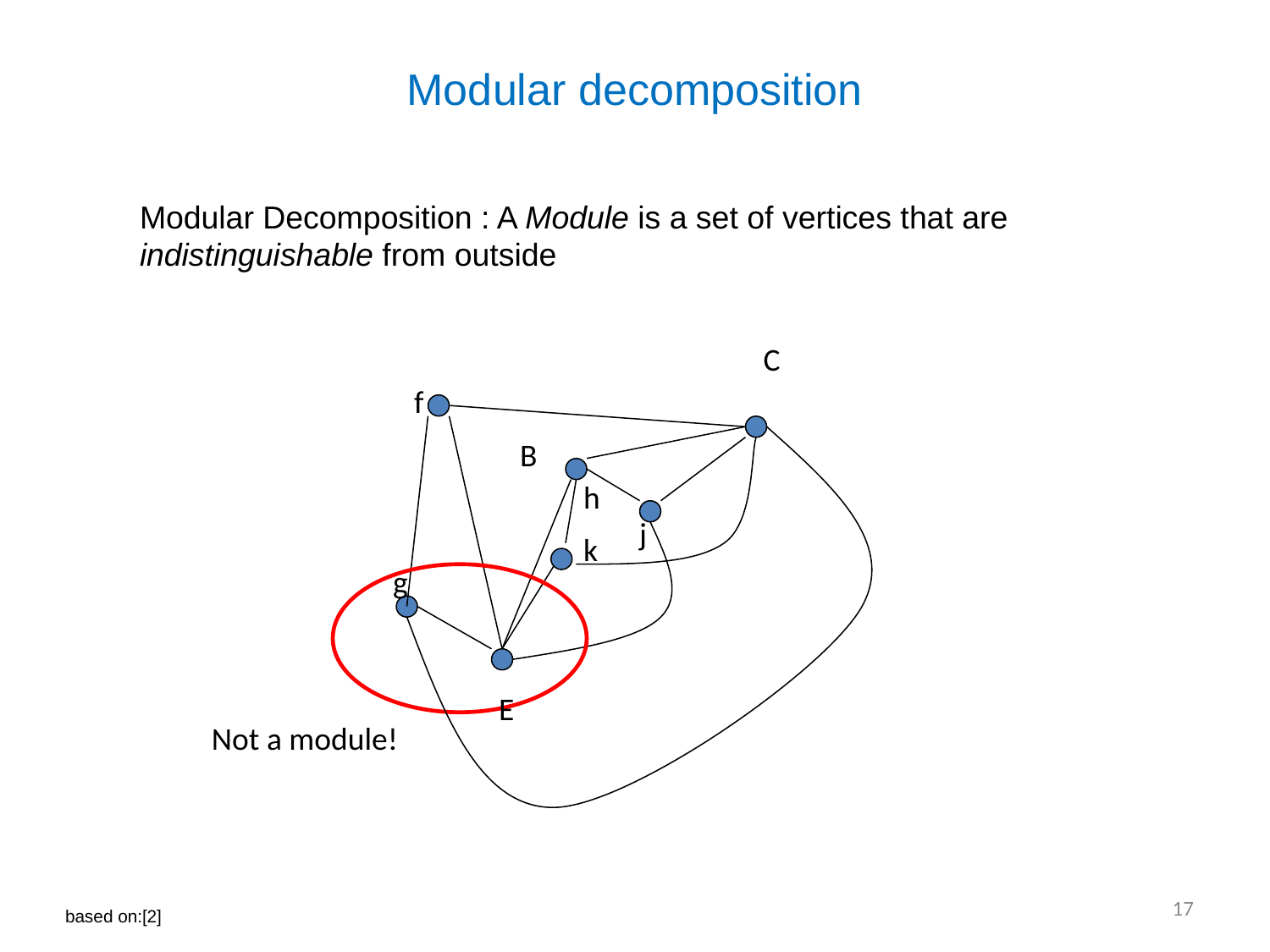

Modular decomposition
Modular Decomposition : A Module is a set of vertices that are indistinguishable from outside
C
f

B

h

j

k

g

E
Not a module!
17
based on:[2]